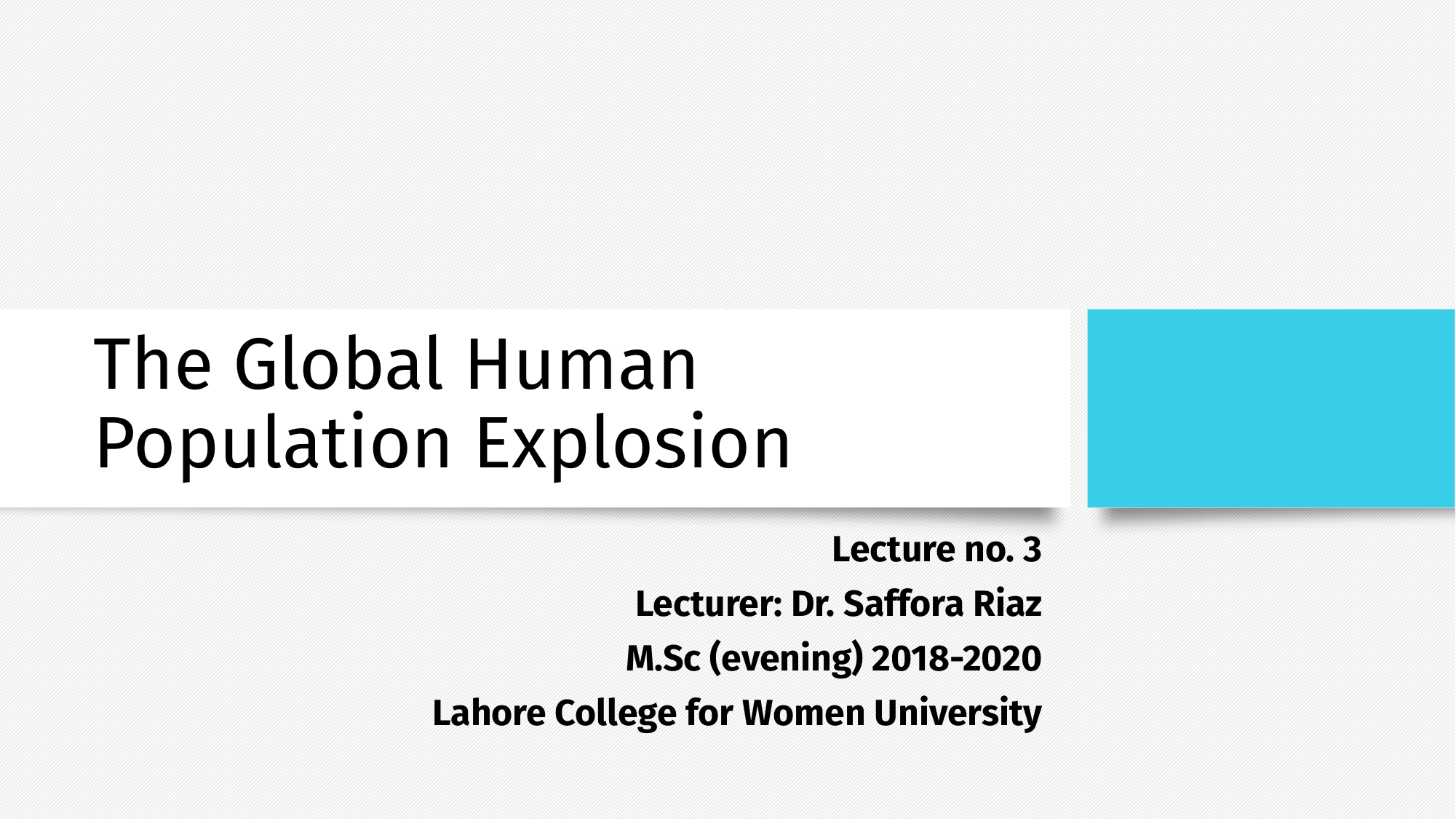

# The Global Human Population Explosion
Lecture no. 3
Lecturer: Dr. Saffora Riaz
M.Sc (evening) 2018-2020
Lahore College for Women University